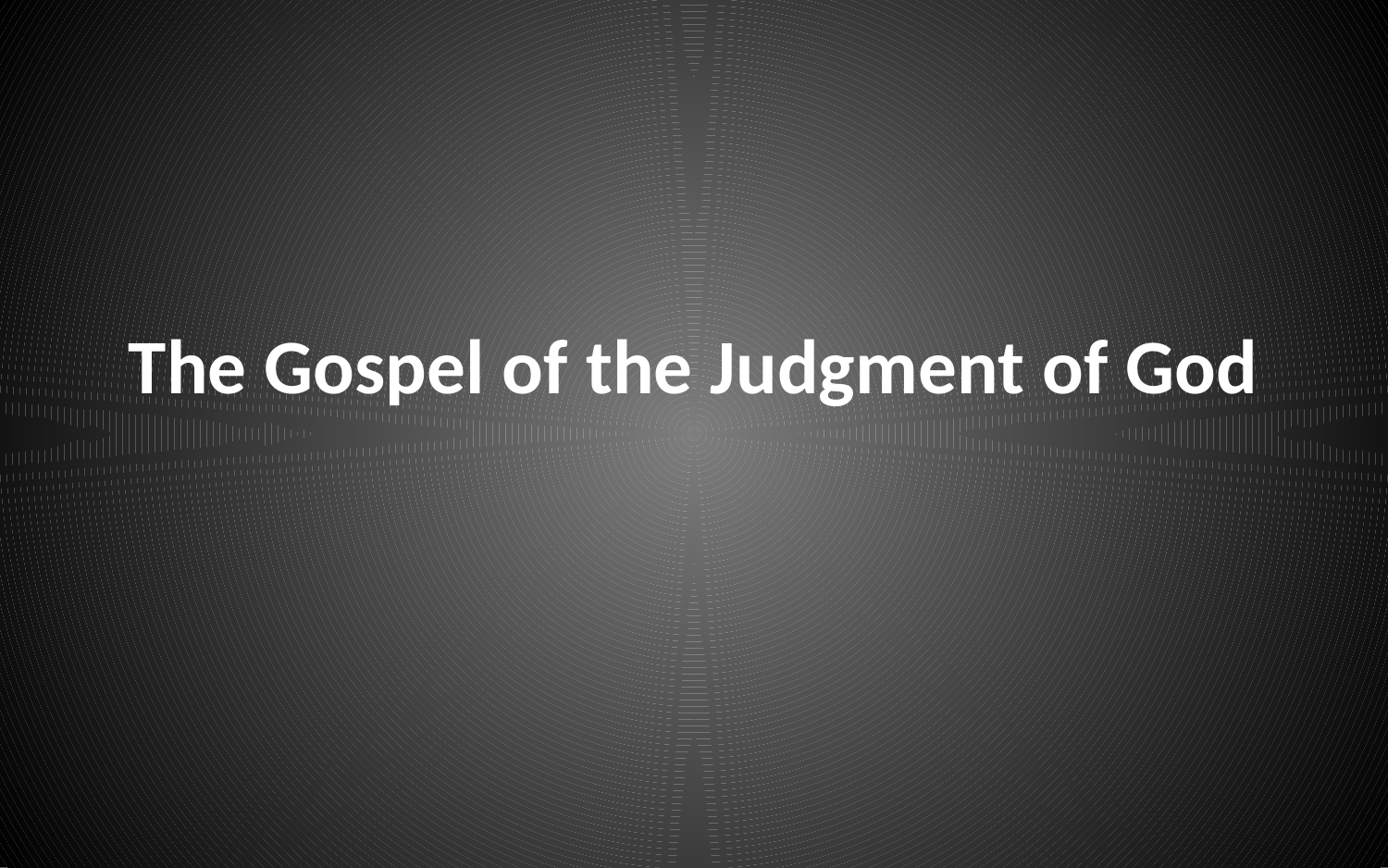

# The Gospel of the Judgment of God